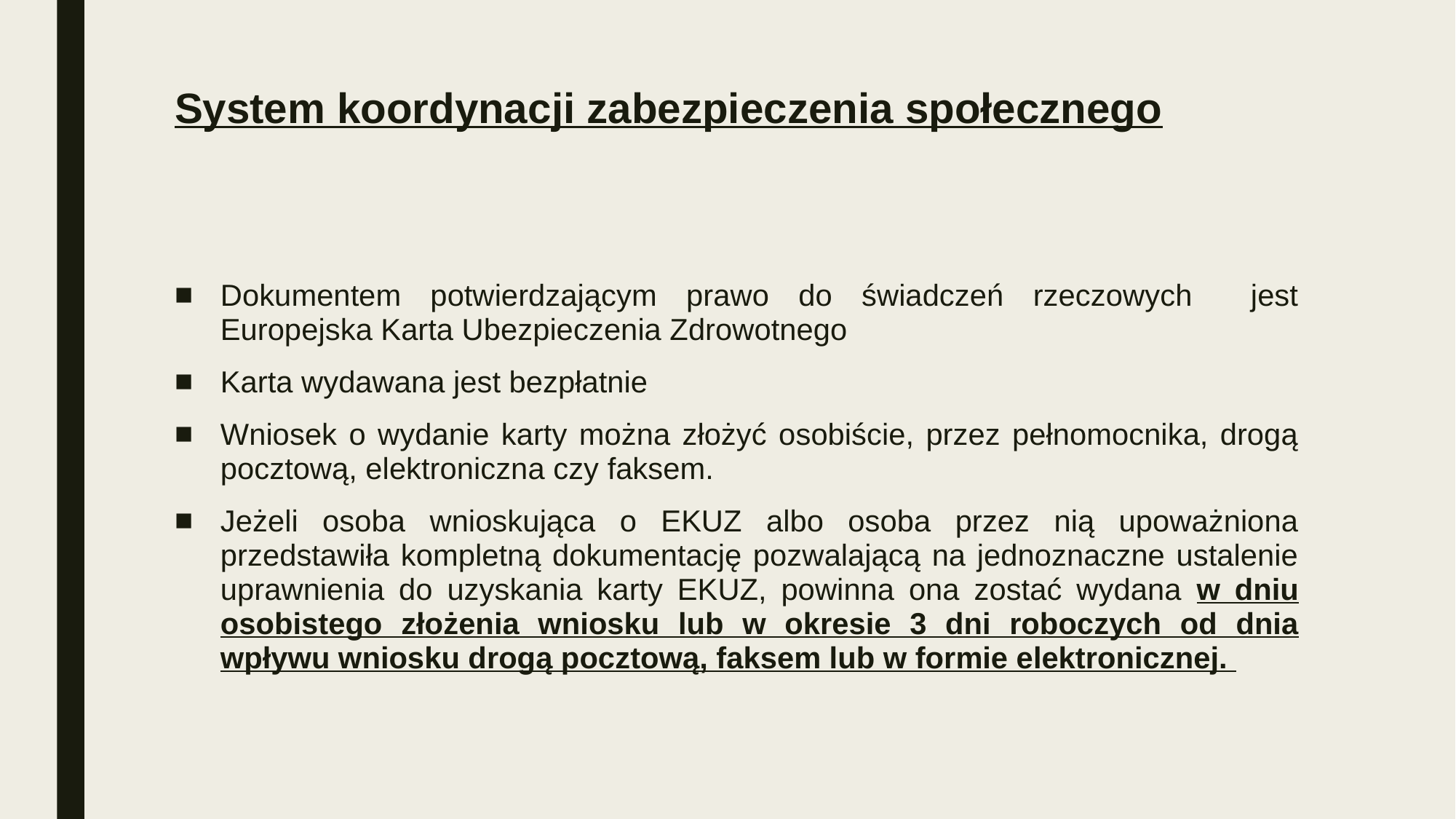

# System koordynacji zabezpieczenia społecznego
Dokumentem potwierdzającym prawo do świadczeń rzeczowych  jest Europejska Karta Ubezpieczenia Zdrowotnego
Karta wydawana jest bezpłatnie
Wniosek o wydanie karty można złożyć osobiście, przez pełnomocnika, drogą pocztową, elektroniczna czy faksem.
Jeżeli osoba wnioskująca o EKUZ albo osoba przez nią upoważniona przedstawiła kompletną dokumentację pozwalającą na jednoznaczne ustalenie uprawnienia do uzyskania karty EKUZ, powinna ona zostać wydana w dniu osobistego złożenia wniosku lub w okresie 3 dni roboczych od dnia wpływu wniosku drogą pocztową, faksem lub w formie elektronicznej.